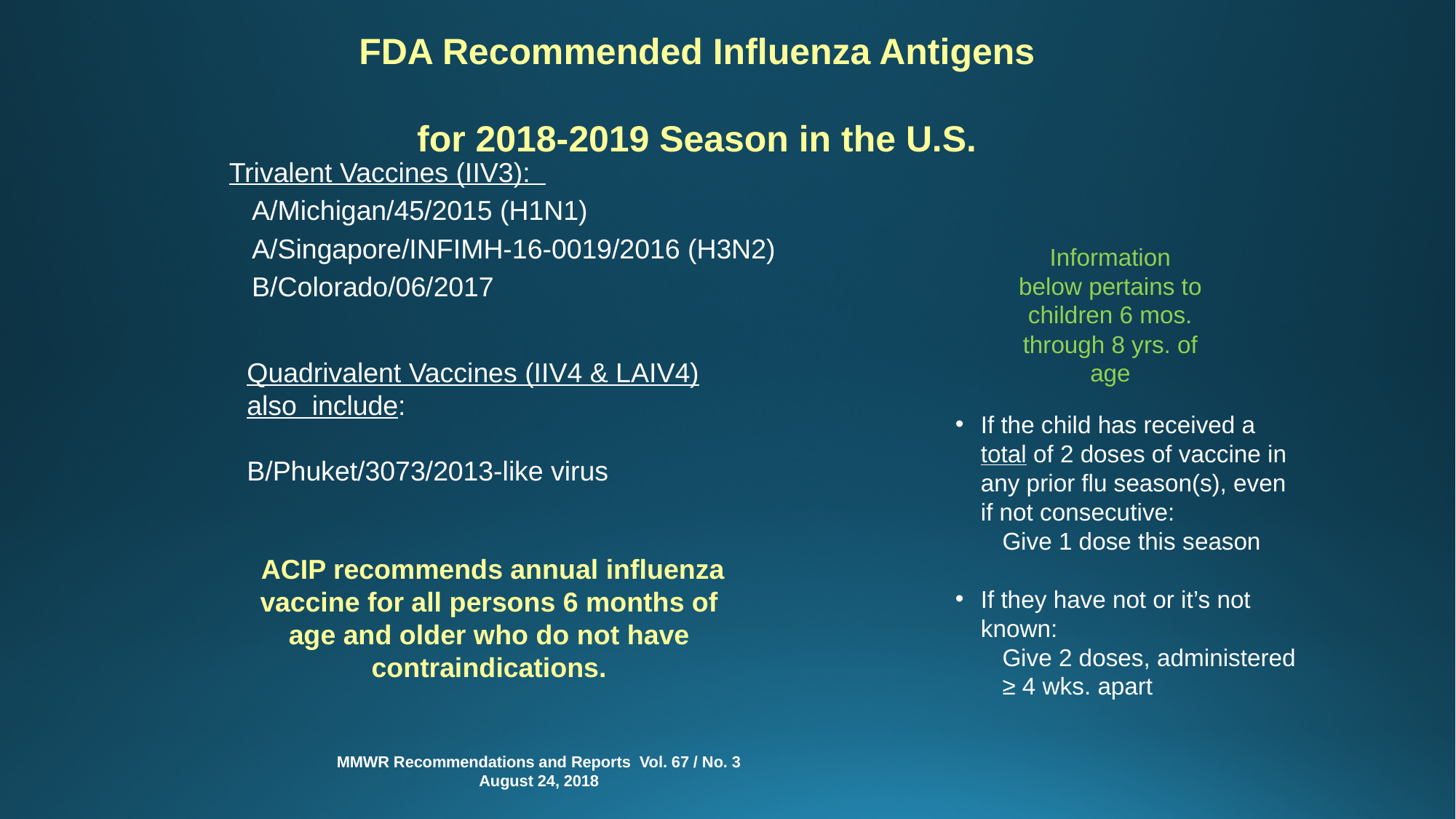

FDA Recommended Influenza Antigens
for 2018-2019 Season in the U.S.
Trivalent Vaccines (IIV3):
   A/Michigan/45/2015 (H1N1)
   A/Singapore/INFIMH-16-0019/2016 (H3N2)
   B/Colorado/06/2017
Information below pertains to children 6 mos. through 8 yrs. of age
Quadrivalent Vaccines (IIV4 & LAIV4) also  include:

B/Phuket/3073/2013-like virus

 ACIP recommends annual influenza vaccine for all persons 6 months of age and older who do not have contraindications.
If the child has received a total of 2 doses of vaccine in any prior flu season(s), even if not consecutive:
       Give 1 dose this season

If they have not or it’s not known:
       Give 2 doses, administered
       ≥ 4 wks. apart
MMWR Recommendations and Reports  Vol. 67 / No. 3
August 24, 2018